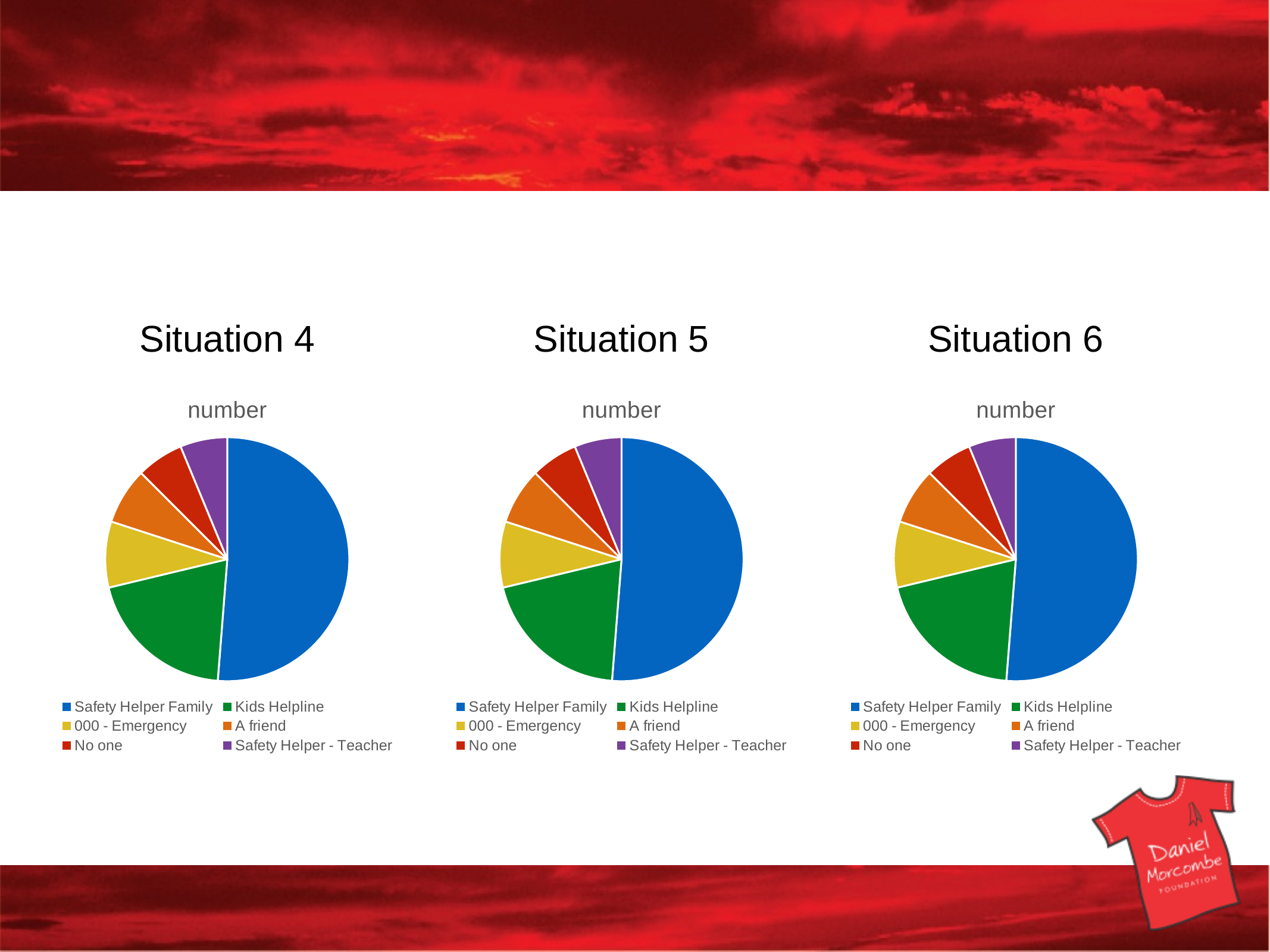

Situation 6
Situation 4
Situation 5

### Chart:

| Category | number |
|---|---|
| Safety Helper Family | 8.2 |
| Kids Helpline | 3.2 |
| 000 - Emergency | 1.4 |
| A friend | 1.2 |
| No one | 1.0 |
| Safety Helper - Teacher | 1.0 |

### Chart:

| Category | number |
|---|---|
| Safety Helper Family | 8.2 |
| Kids Helpline | 3.2 |
| 000 - Emergency | 1.4 |
| A friend | 1.2 |
| No one | 1.0 |
| Safety Helper - Teacher | 1.0 |

### Chart:

| Category | number |
|---|---|
| Safety Helper Family | 8.2 |
| Kids Helpline | 3.2 |
| 000 - Emergency | 1.4 |
| A friend | 1.2 |
| No one | 1.0 |
| Safety Helper - Teacher | 1.0 |